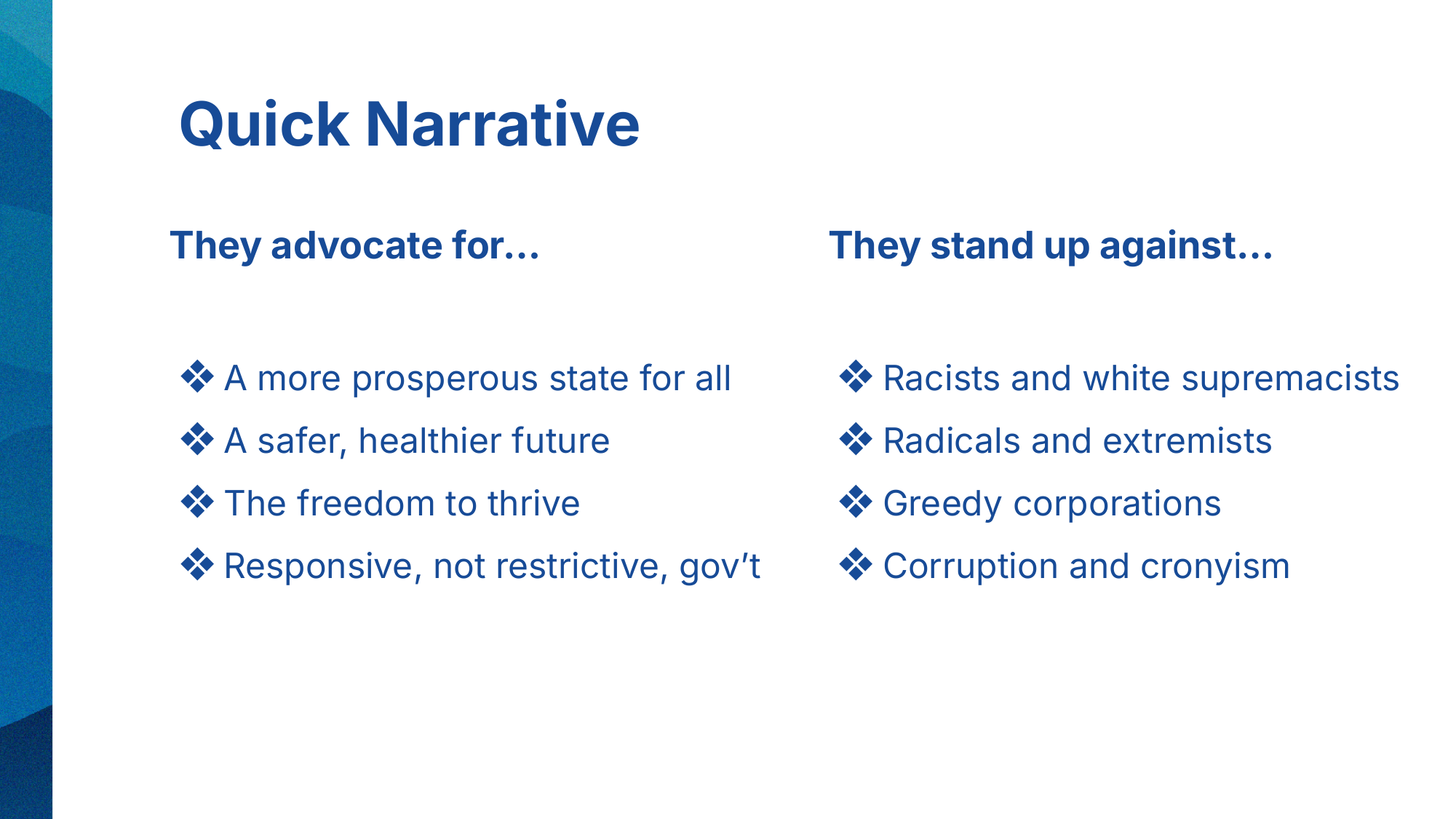

# Quick Narrative
They stand up against…

Racists and white supremacists
Radicals and extremists
Greedy corporations
Corruption and cronyism
They advocate for…

A more prosperous state for all
A safer, healthier future
The freedom to thrive
Responsive, not restrictive, gov’t